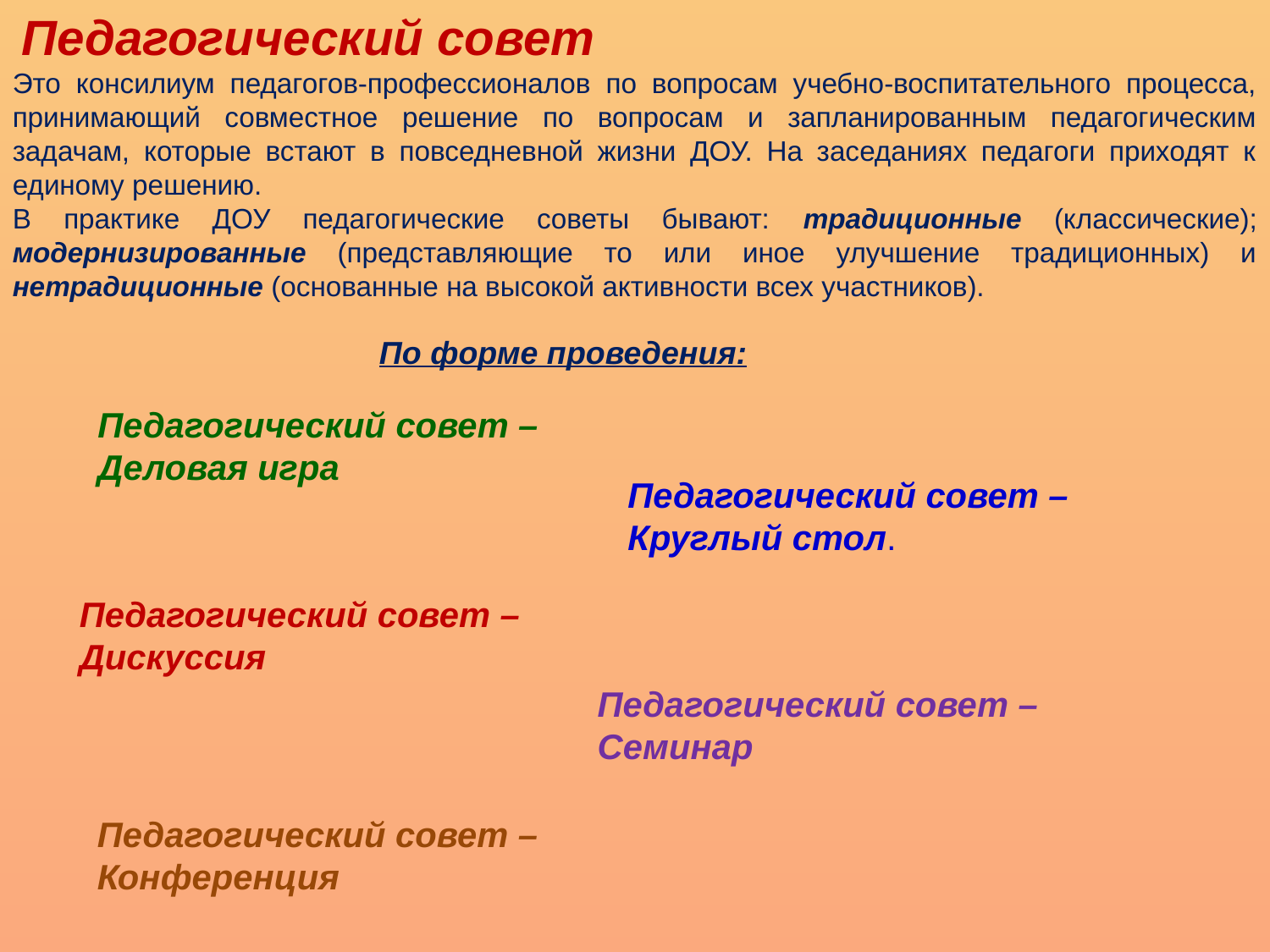

Педагогический совет
Это консилиум педагогов-профессионалов по вопросам учебно-воспитательного процесса, принимающий совместное решение по вопросам и запланированным педагогическим задачам, которые встают в повседневной жизни ДОУ. На заседаниях педагоги приходят к единому решению.
В практике ДОУ педагогические советы бывают: традиционные (классические); модернизированные (представляющие то или иное улучшение традиционных) и нетрадиционные (основанные на высокой активности всех участников).
По форме проведения:
Педагогический совет –
Деловая игра
Педагогический совет –
Круглый стол.
Педагогический совет –
Дискуссия
Педагогический совет –
Семинар
Педагогический совет – Конференция